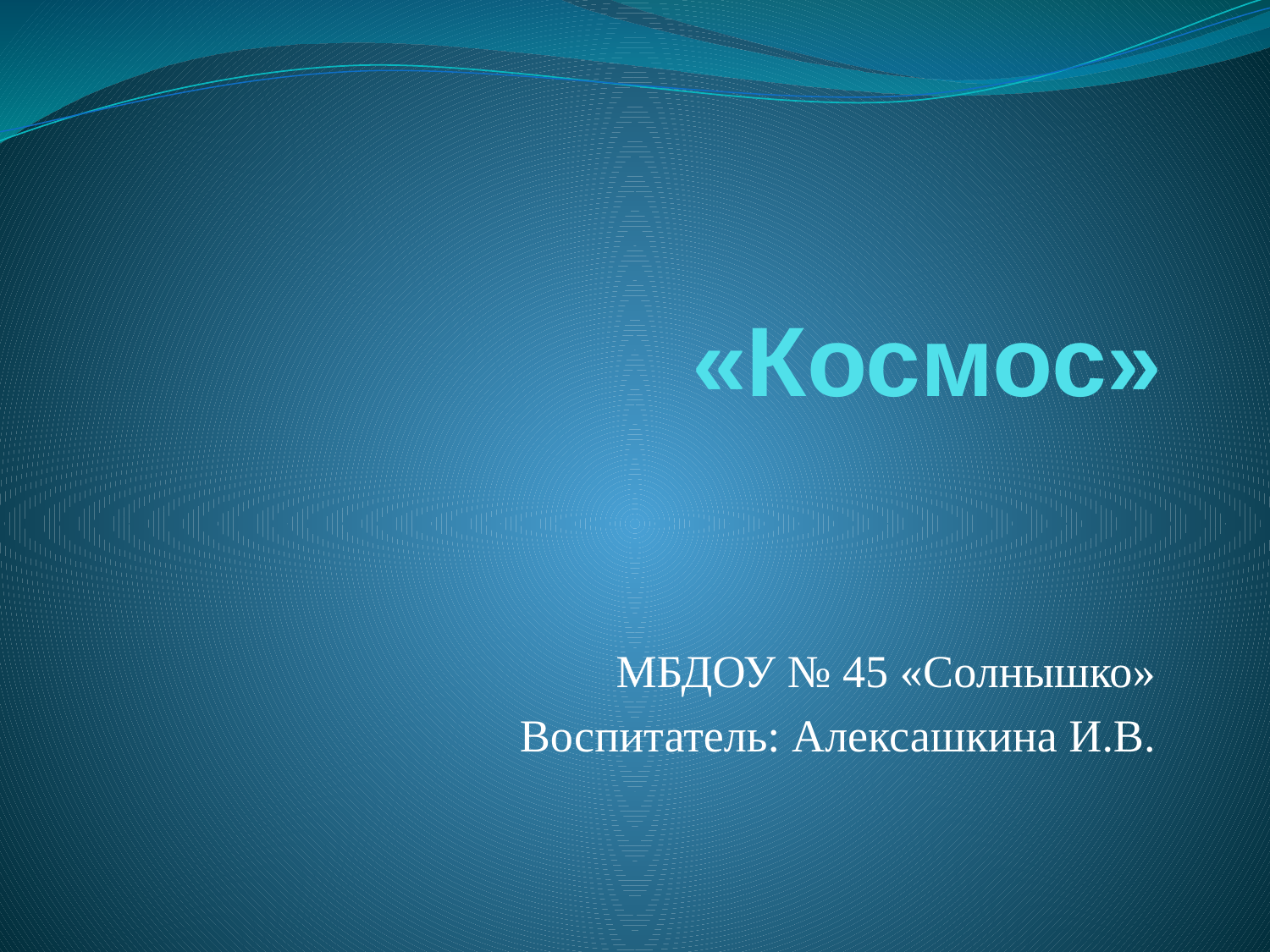

# «Космос»
МБДОУ № 45 «Солнышко»
Воспитатель: Алексашкина И.В.